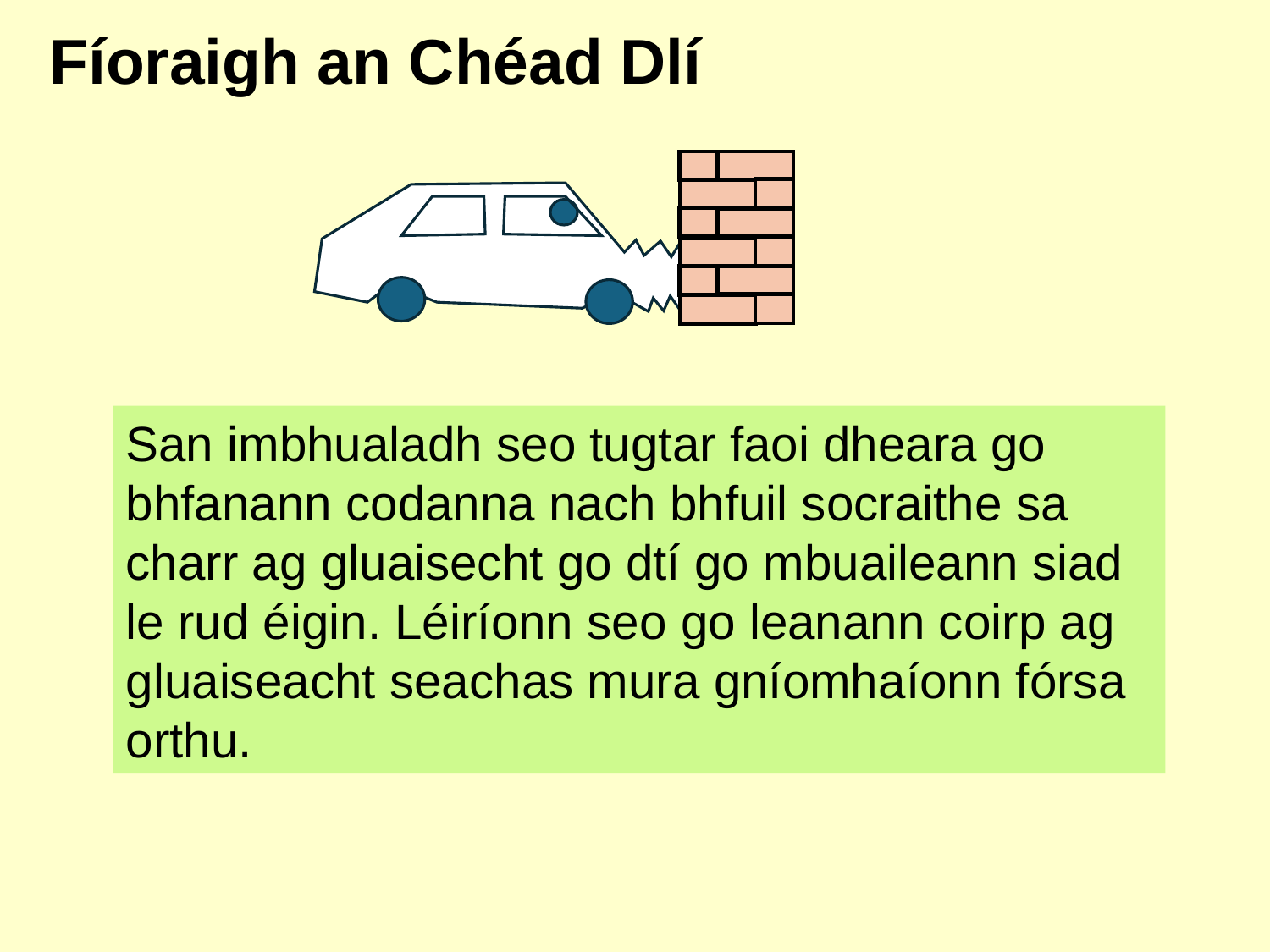

# Fíoraigh an Chéad Dlí

San imbhualadh seo tugtar faoi dheara go bhfanann codanna nach bhfuil socraithe sa charr ag gluaisecht go dtí go mbuaileann siad le rud éigin. Léiríonn seo go leanann coirp ag gluaiseacht seachas mura gníomhaíonn fórsa orthu.